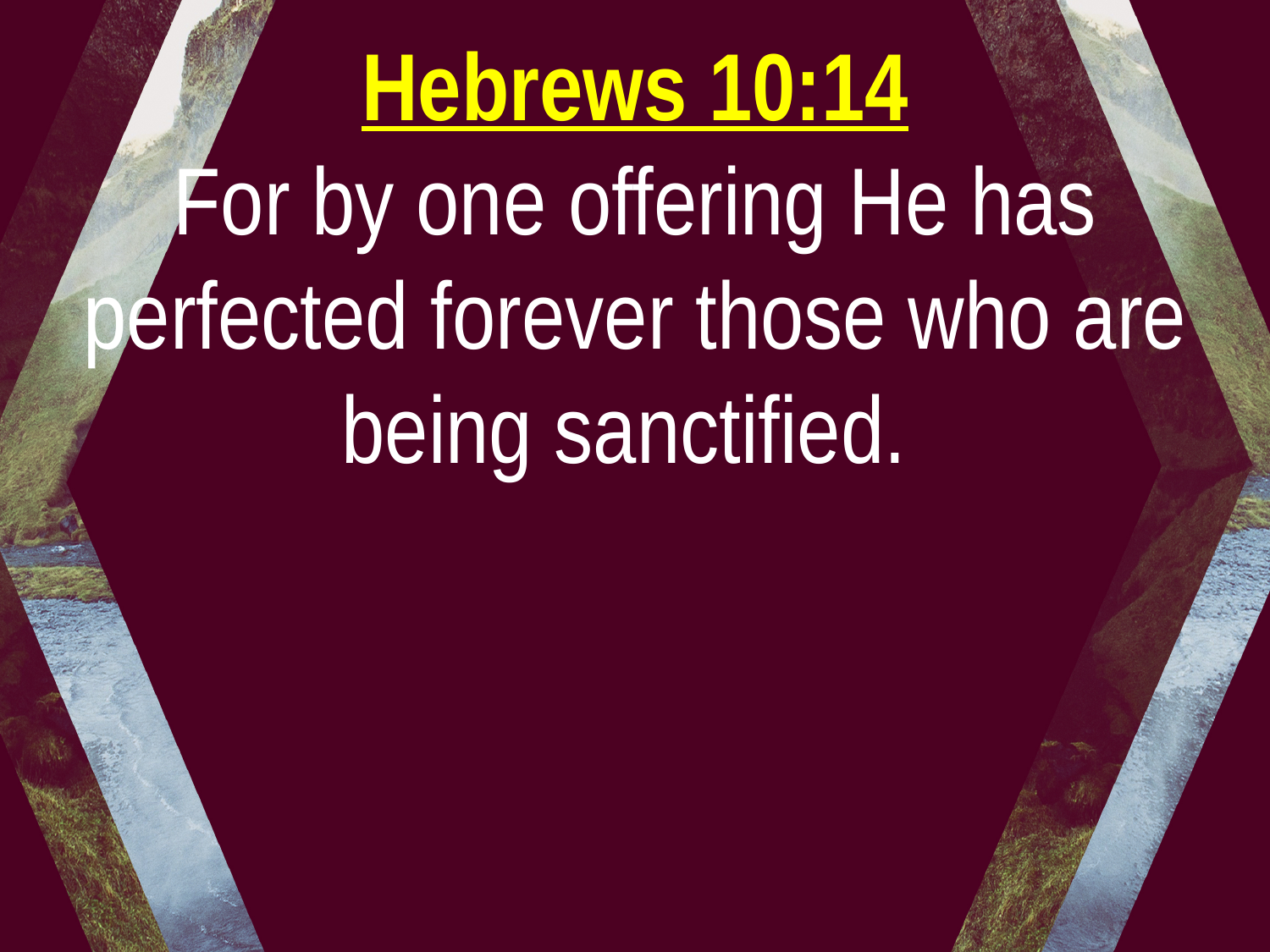

Hebrews 10:14
For by one offering He has perfected forever those who are being sanctified.